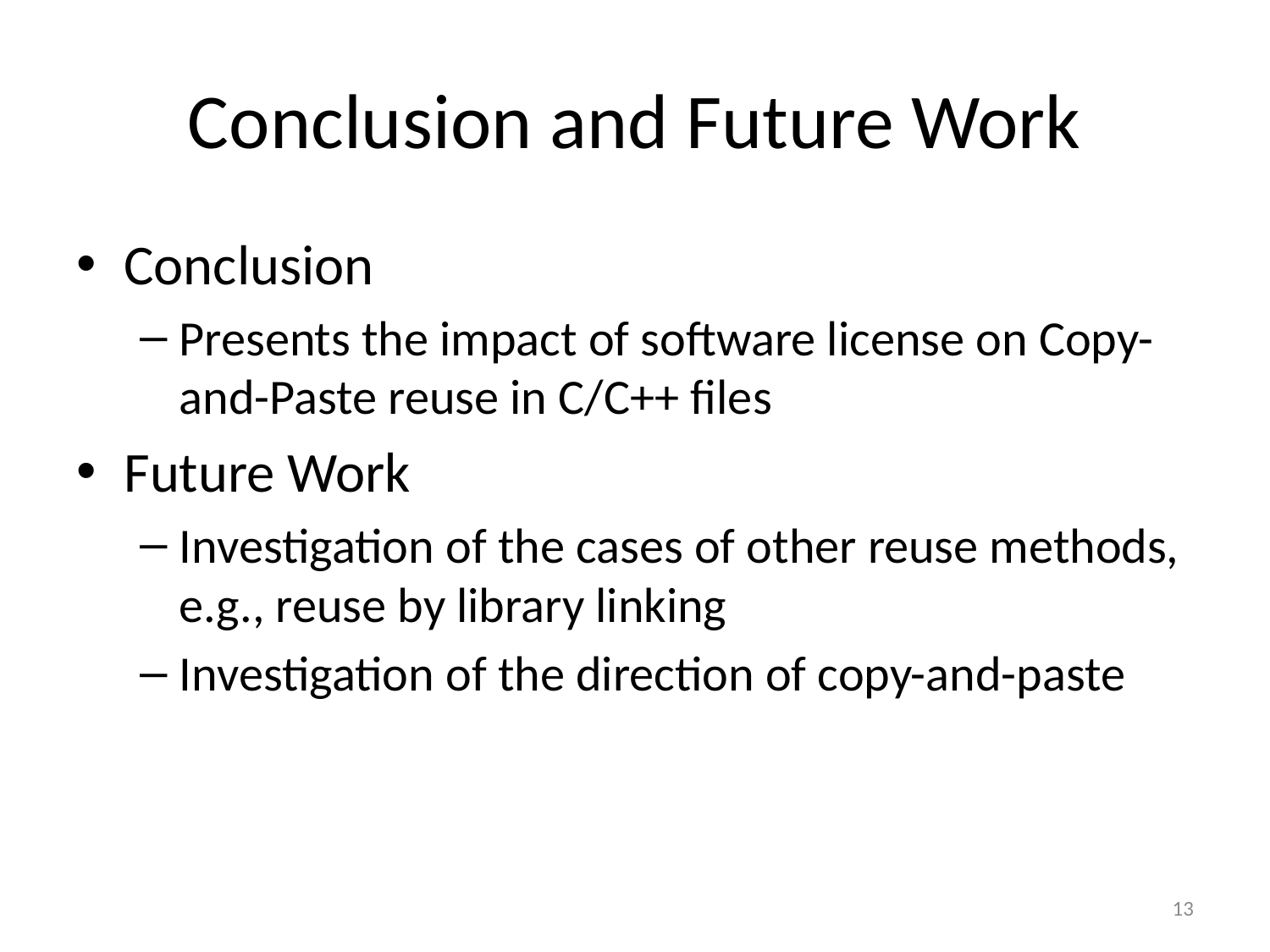

# Conclusion and Future Work
Conclusion
Presents the impact of software license on Copy-and-Paste reuse in C/C++ files
Future Work
Investigation of the cases of other reuse methods, e.g., reuse by library linking
Investigation of the direction of copy-and-paste
13